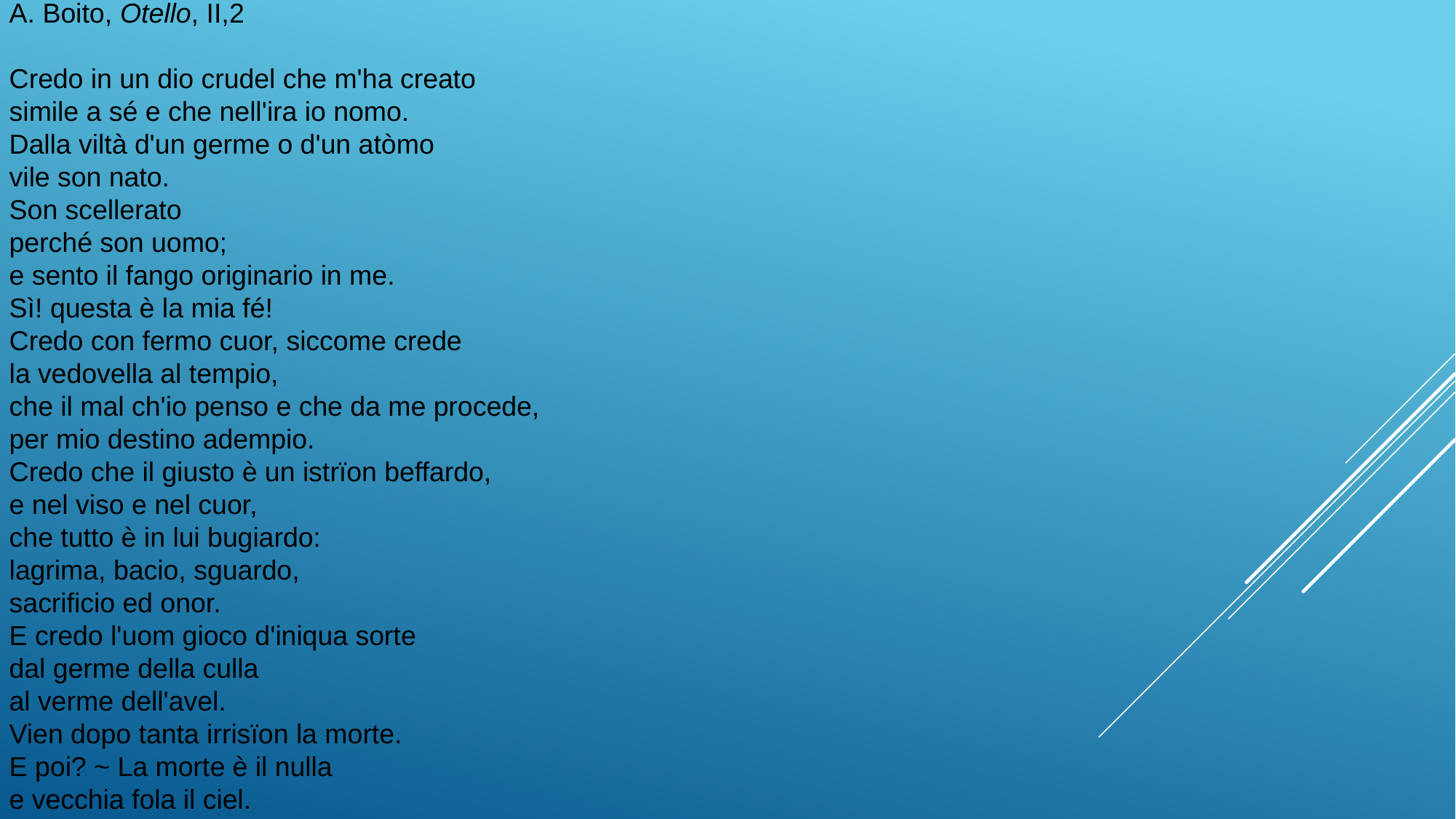

A. Boito, Otello, II,2

Credo in un dio crudel che m'ha creato
simile a sé e che nell'ira io nomo.
Dalla viltà d'un germe o d'un atòmo
vile son nato.
Son scellerato
perché son uomo;
e sento il fango originario in me.
Sì! questa è la mia fé!
Credo con fermo cuor, siccome crede
la vedovella al tempio,
che il mal ch'io penso e che da me procede,
per mio destino adempio.
Credo che il giusto è un istrïon beffardo,
e nel viso e nel cuor,
che tutto è in lui bugiardo:
lagrima, bacio, sguardo,
sacrificio ed onor.
E credo l'uom gioco d'iniqua sorte
dal germe della culla
al verme dell'avel.
Vien dopo tanta irrisïon la morte.
E poi? ~ La morte è il nulla
e vecchia fola il ciel.